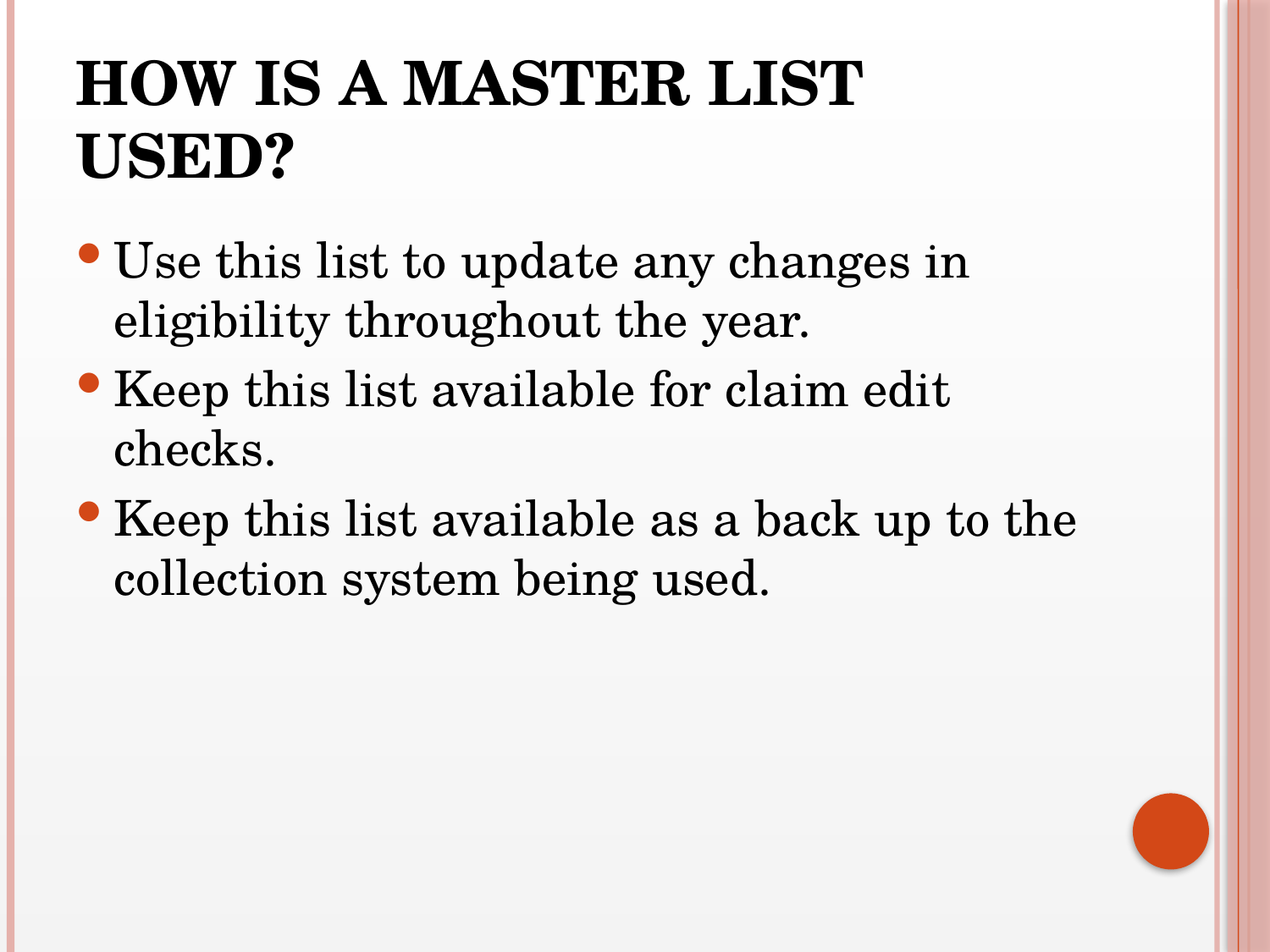

# How is a Master List Used?
Use this list to update any changes in eligibility throughout the year.
Keep this list available for claim edit checks.
Keep this list available as a back up to the collection system being used.